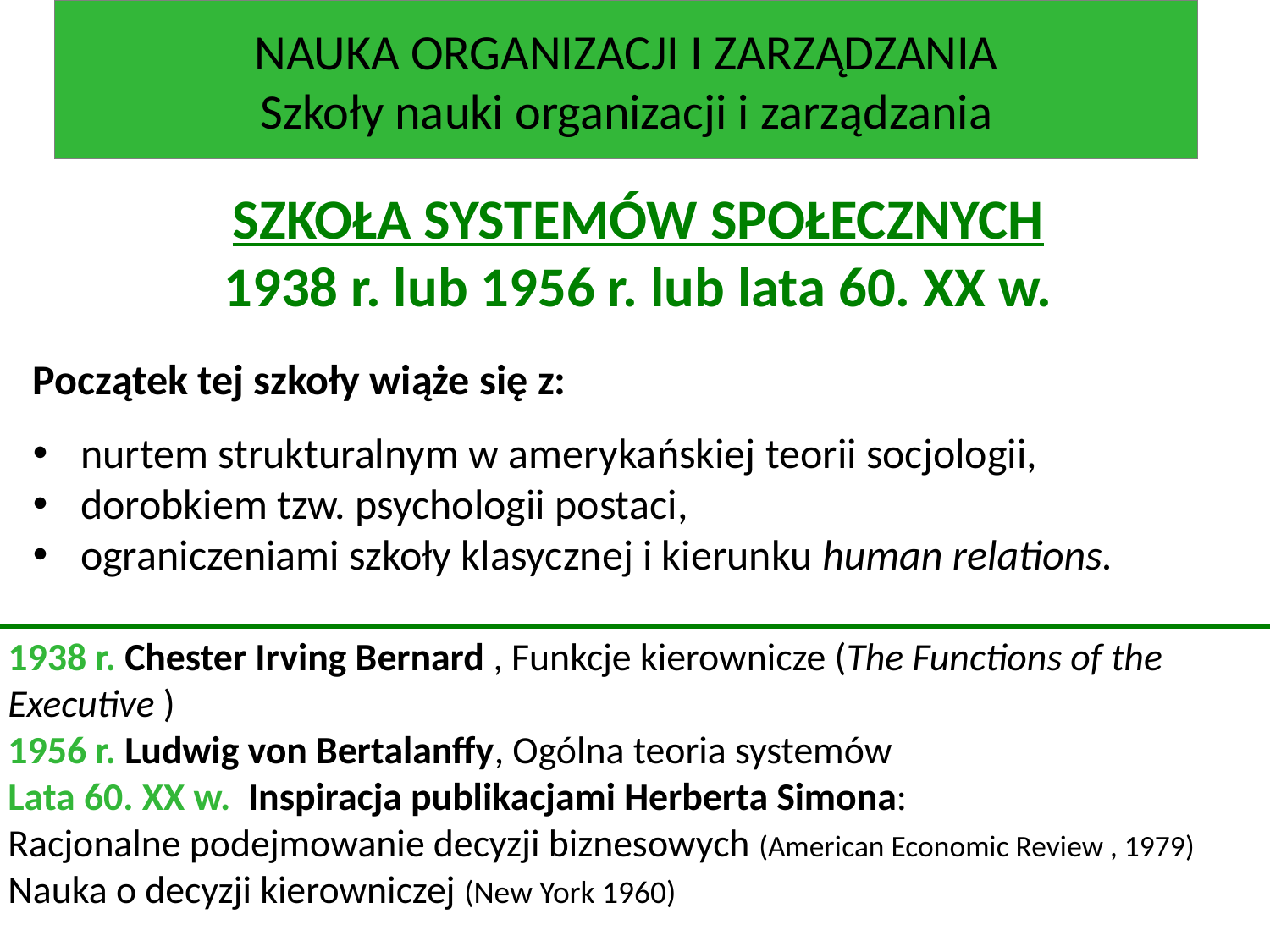

NAUKA ORGANIZACJI I ZARZĄDZANIA
Szkoły nauki organizacji i zarządzania
SZKOŁA SYSTEMÓW SPOŁECZNYCH
1938 r. lub 1956 r. lub lata 60. XX w.
Początek tej szkoły wiąże się z:

nurtem strukturalnym w amerykańskiej teorii socjologii,
dorobkiem tzw. psychologii postaci,
ograniczeniami szkoły klasycznej i kierunku human relations.
1938 r. Chester Irving Bernard , Funkcje kierownicze (The Functions of the Executive )
1956 r. Ludwig von Bertalanffy, Ogólna teoria systemów
Lata 60. XX w.  Inspiracja publikacjami Herberta Simona:
Racjonalne podejmowanie decyzji biznesowych (American Economic Review , 1979)
Nauka o decyzji kierowniczej (New York 1960)